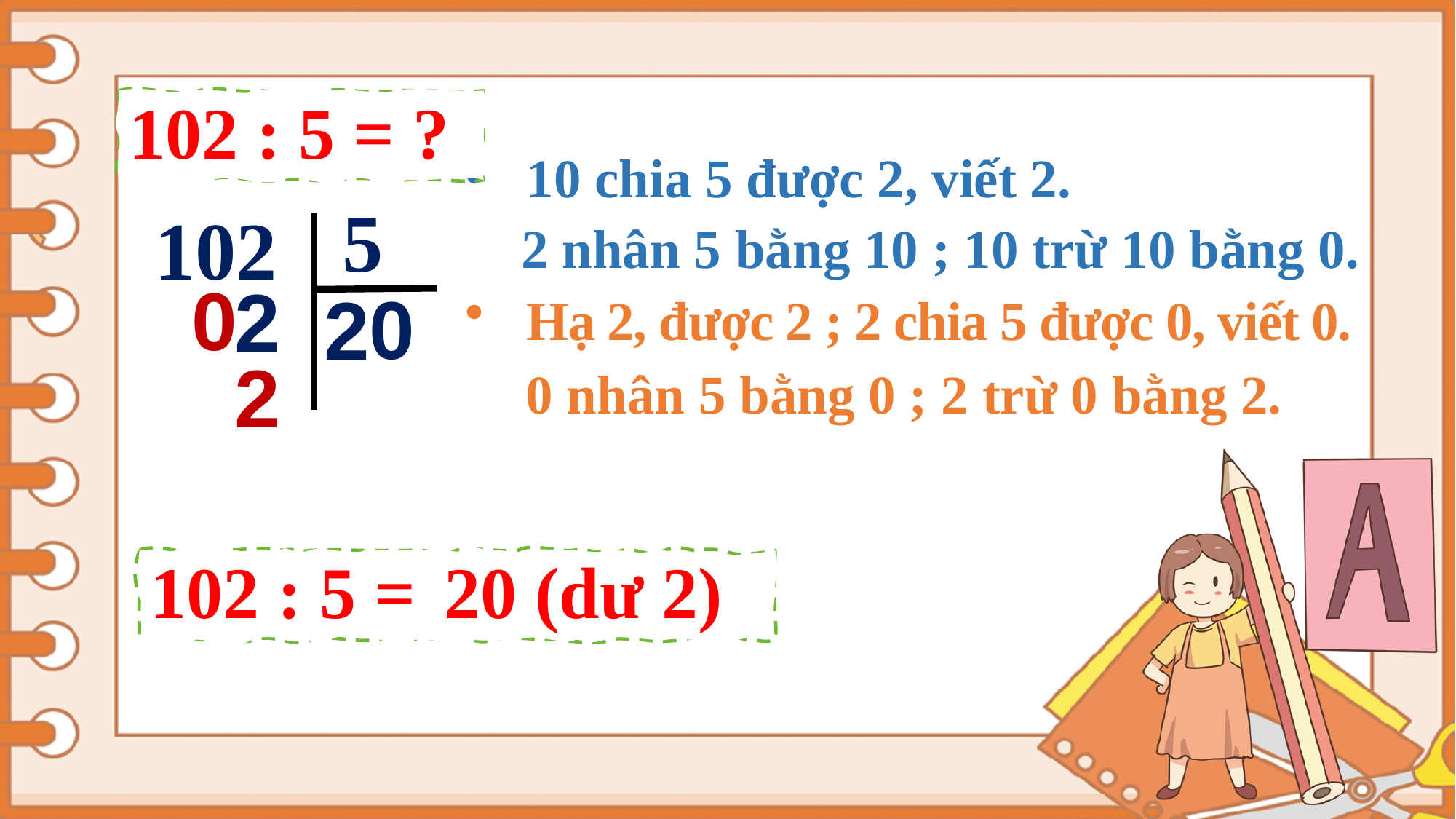

102 : 5 = ?
10 chia 5 được 2, viết 2.
5
102
      2 nhân 5 bằng 10 ; 10 trừ 10 bằng 0.
0
2
0
2
Hạ 2, được 2 ; 2 chia 5 được 0, viết 0.
2
     0 nhân 5 bằng 0 ; 2 trừ 0 bằng 2.
102 : 5 =
20 (dư 2)